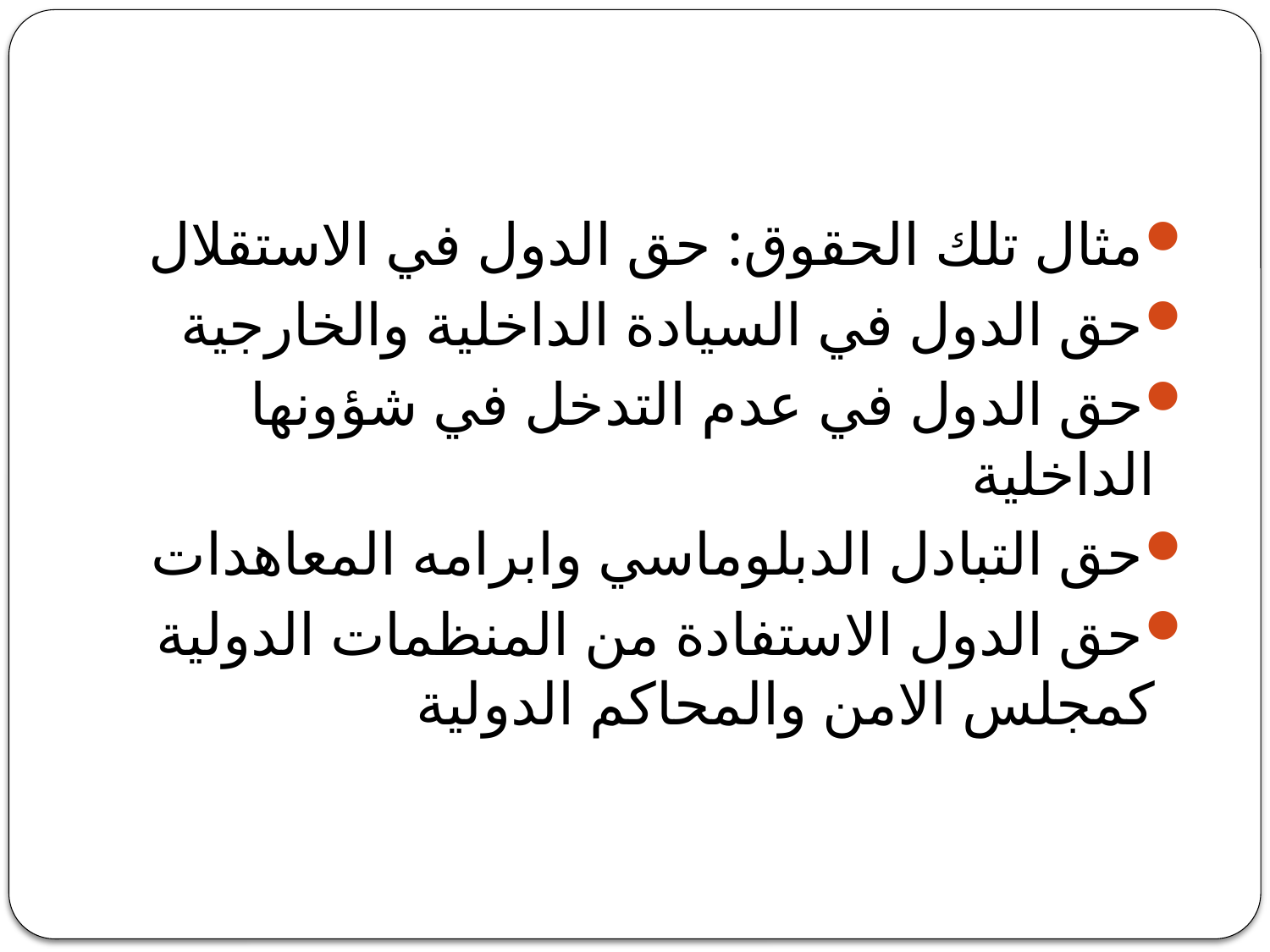

#
مثال تلك الحقوق: حق الدول في الاستقلال
حق الدول في السيادة الداخلية والخارجية
حق الدول في عدم التدخل في شؤونها الداخلية
حق التبادل الدبلوماسي وابرامه المعاهدات
حق الدول الاستفادة من المنظمات الدولية كمجلس الامن والمحاكم الدولية